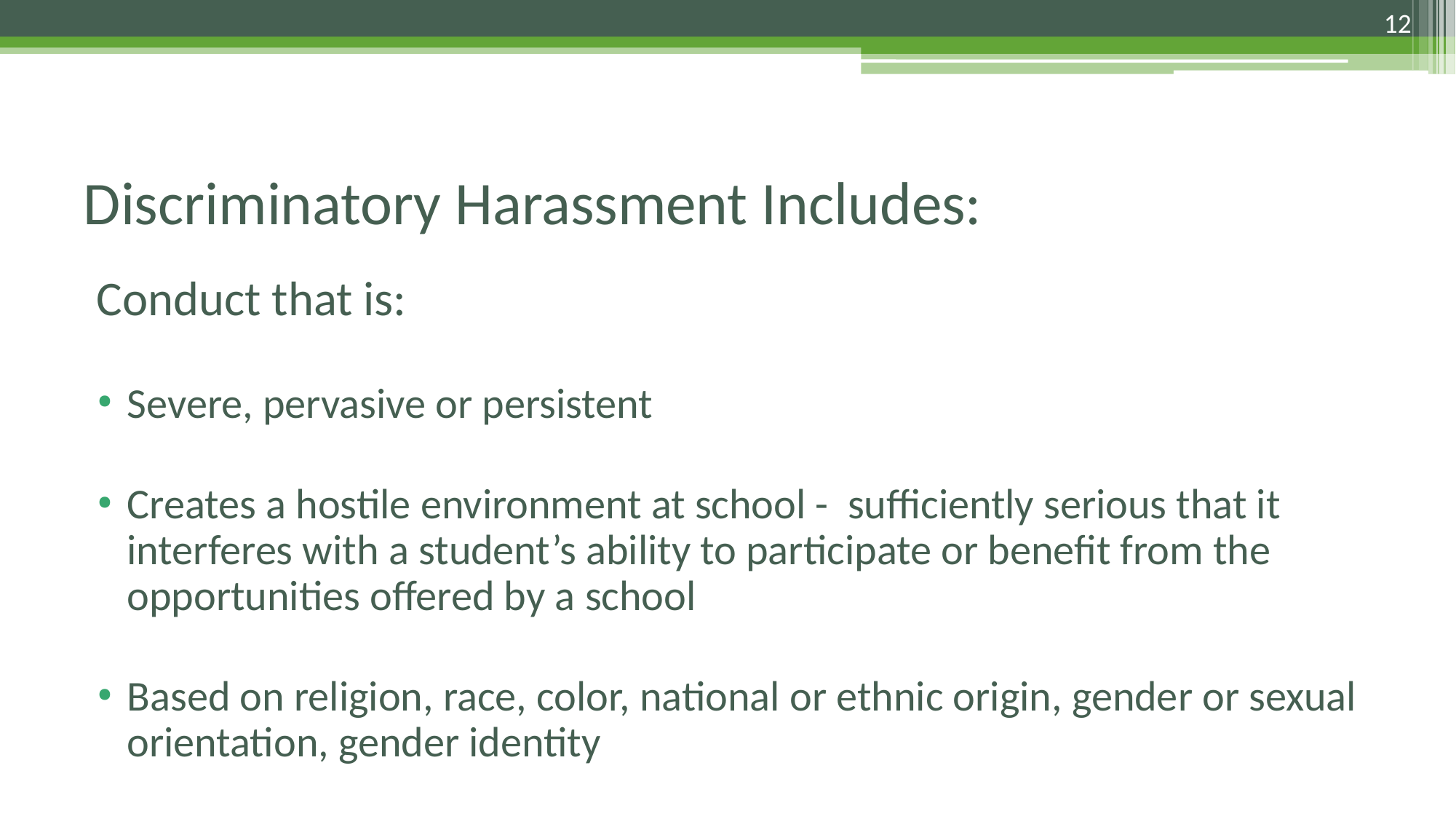

12
# Discriminatory Harassment Includes:
Conduct that is:

Severe, pervasive or persistent

Creates a hostile environment at school -  sufficiently serious that it interferes with a student’s ability to participate or benefit from the opportunities offered by a school

Based on religion, race, color, national or ethnic origin, gender or sexual orientation, gender identity